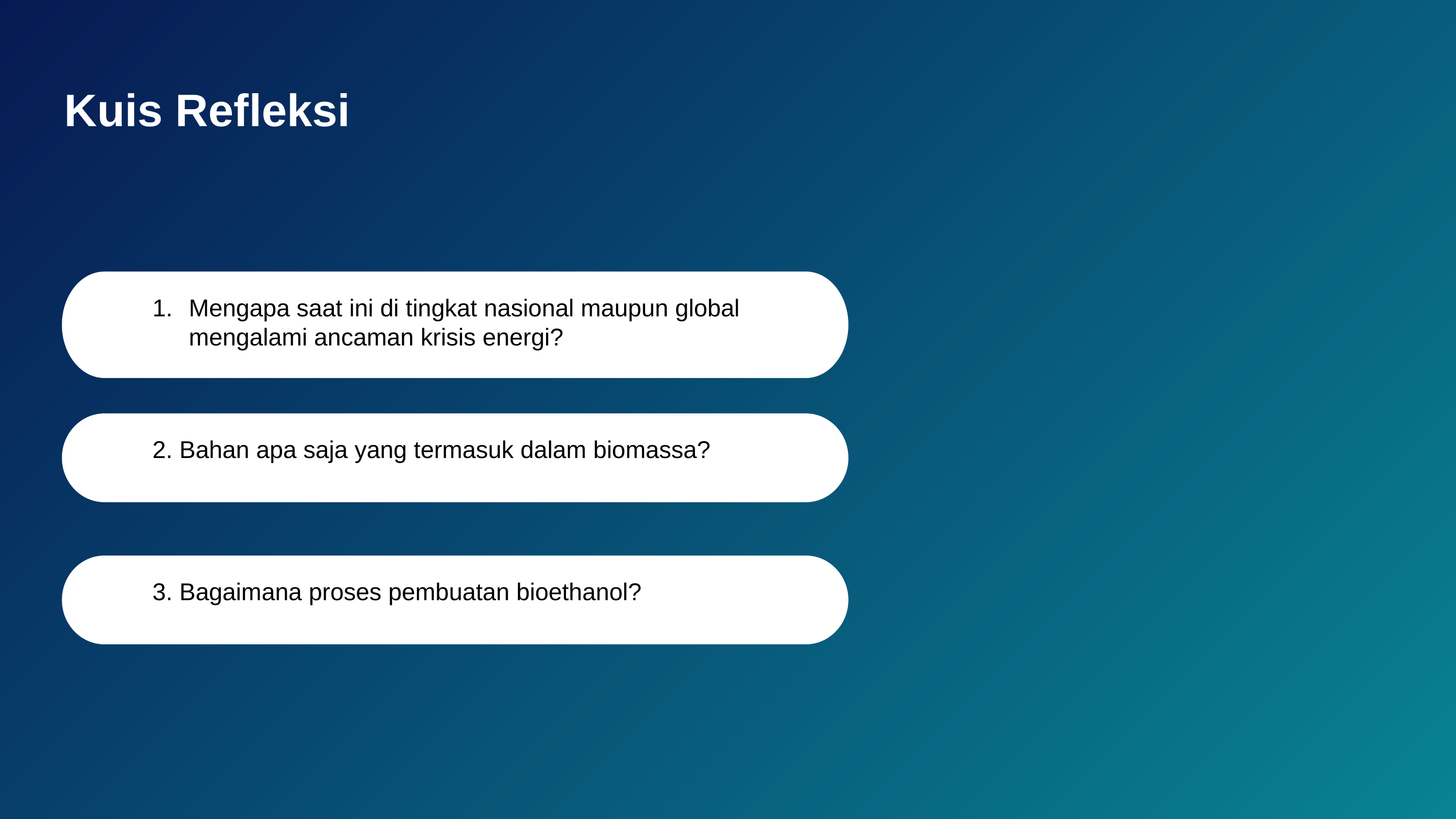

Kuis Refleksi

Mengapa saat ini di tingkat nasional maupun global mengalami ancaman krisis energi?

2. Bahan apa saja yang termasuk dalam biomassa?

3. Bagaimana proses pembuatan bioethanol?